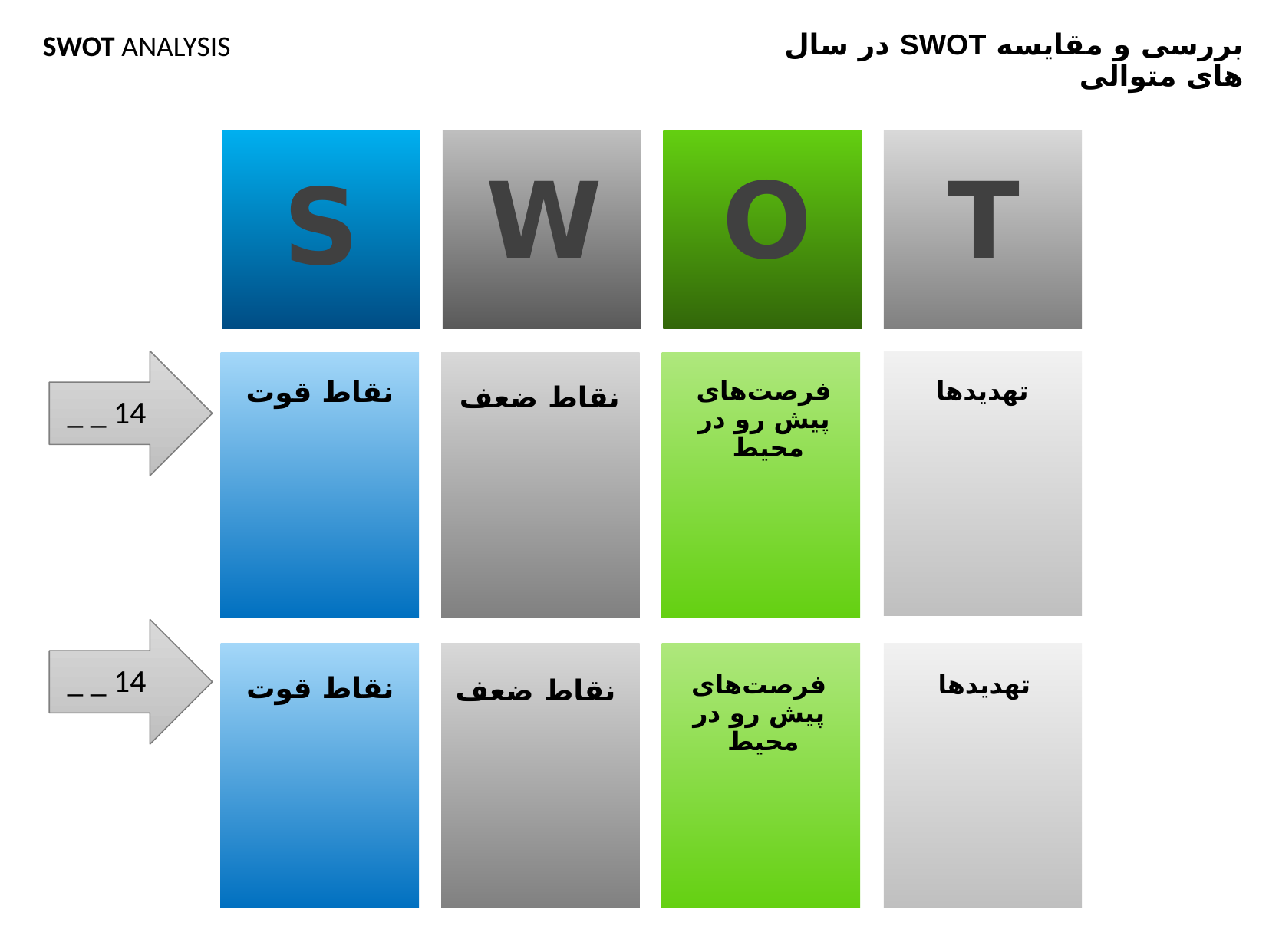

بررسی و مقايسه SWOT در سال های متوالی
SWOT ANALYSIS

W
O
T
S

نقاط قوت
تهديدها
فرصت‌های پیش رو در محيط
نقاط ضعف
_ _ 14

_ _ 14
تهديدها
فرصت‌های پيش رو در محيط
نقاط قوت
نقاط ضعف